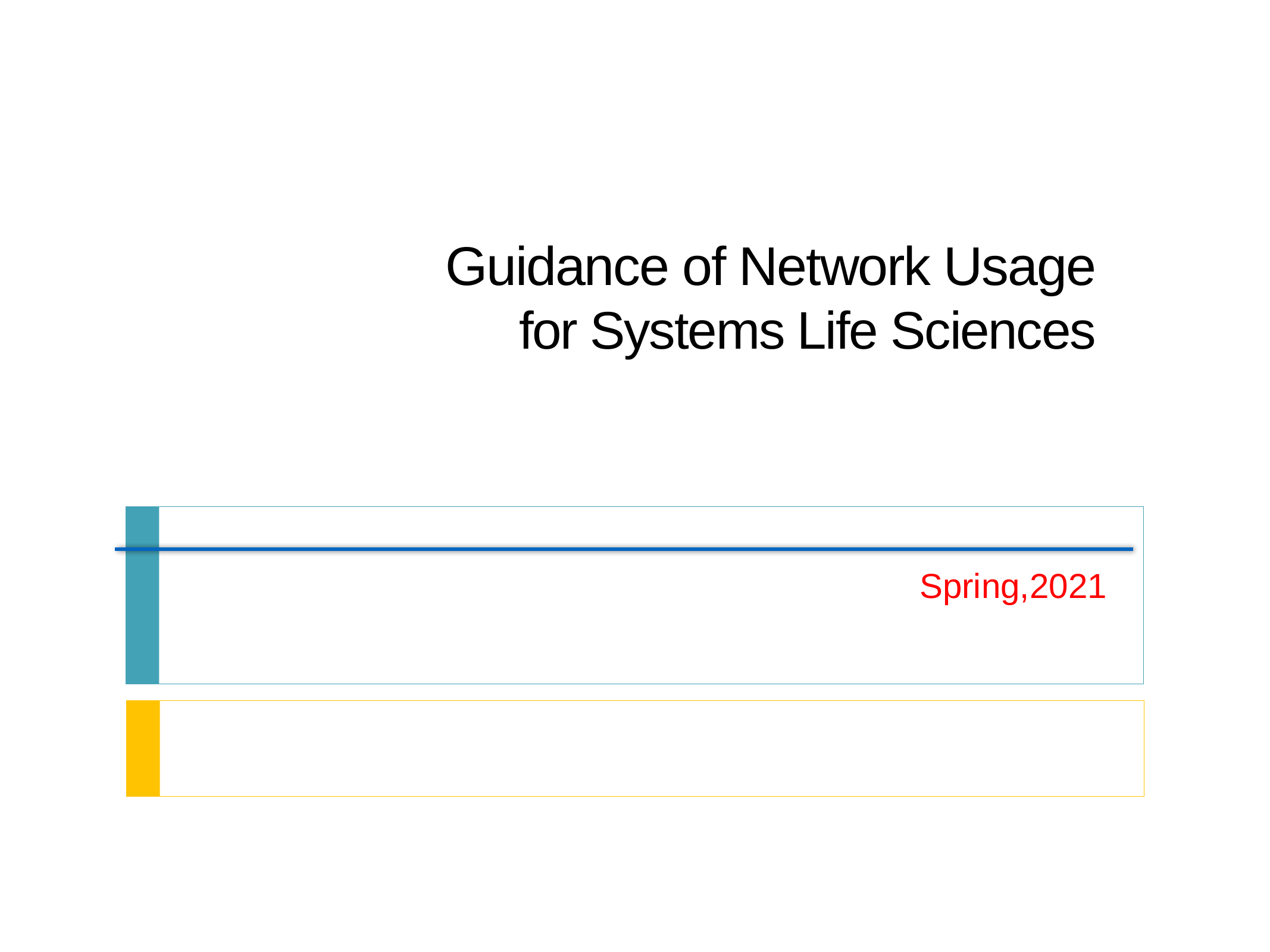

# Guidance of Network Usage for Systems Life Sciences
Spring,2021